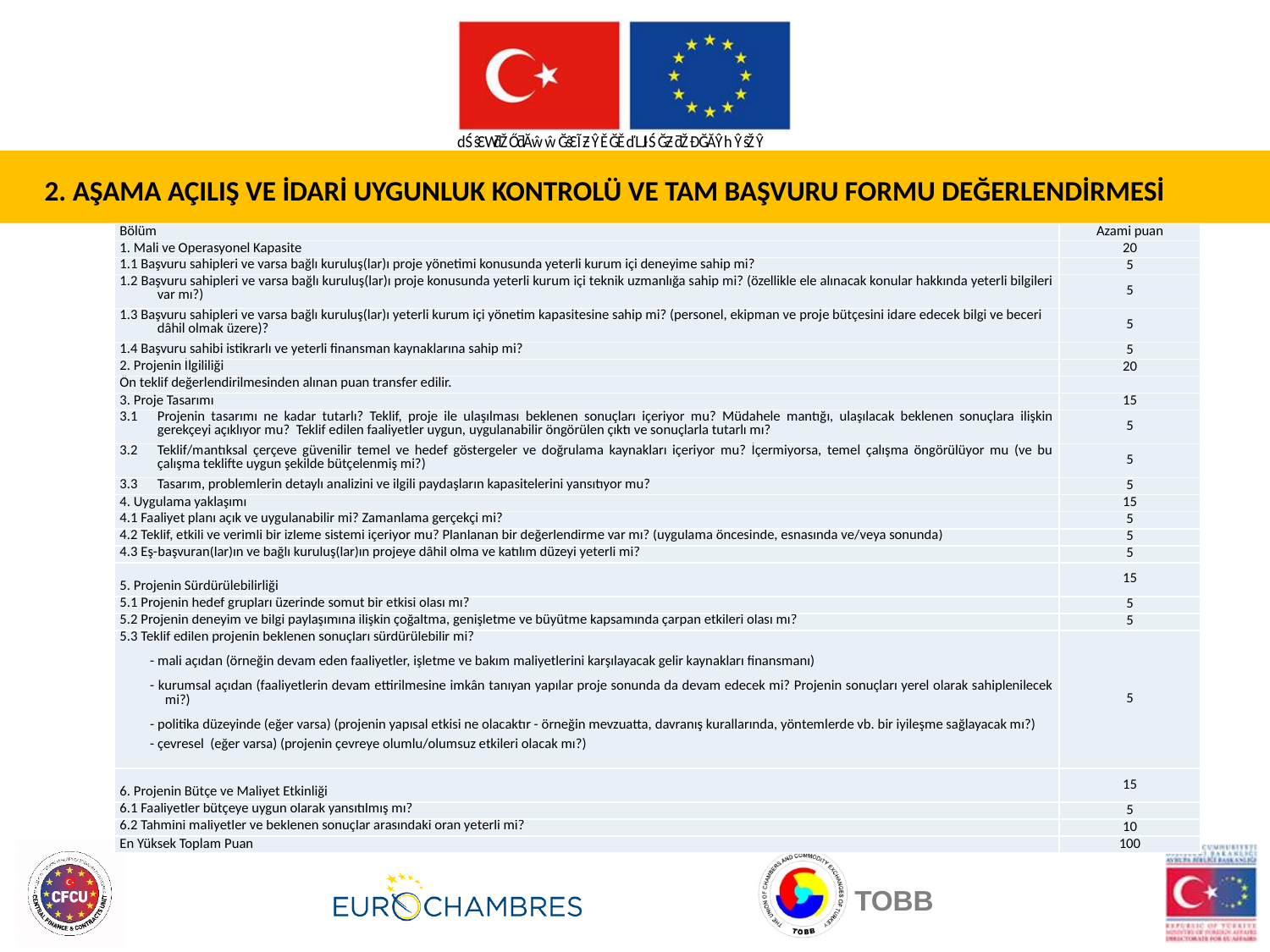

2. AŞAMA AÇILIŞ VE İDARİ UYGUNLUK KONTROLÜ VE TAM BAŞVURU FORMU DEĞERLENDİRMESİ
| Bölüm | Azami puan |
| --- | --- |
| 1. Mali ve Operasyonel Kapasite | 20 |
| 1.1 Başvuru sahipleri ve varsa bağlı kuruluş(lar)ı proje yönetimi konusunda yeterli kurum içi deneyime sahip mi? | 5 |
| 1.2 Başvuru sahipleri ve varsa bağlı kuruluş(lar)ı proje konusunda yeterli kurum içi teknik uzmanlığa sahip mi? (özellikle ele alınacak konular hakkında yeterli bilgileri var mı?) | 5 |
| 1.3 Başvuru sahipleri ve varsa bağlı kuruluş(lar)ı yeterli kurum içi yönetim kapasitesine sahip mi? (personel, ekipman ve proje bütçesini idare edecek bilgi ve beceri dâhil olmak üzere)? | 5 |
| 1.4 Başvuru sahibi istikrarlı ve yeterli finansman kaynaklarına sahip mi? | 5 |
| 2. Projenin İlgililiği | 20 |
| Ön teklif değerlendirilmesinden alınan puan transfer edilir. |  |
| 3. Proje Tasarımı | 15 |
| 3.1 Projenin tasarımı ne kadar tutarlı? Teklif, proje ile ulaşılması beklenen sonuçları içeriyor mu? Müdahele mantığı, ulaşılacak beklenen sonuçlara ilişkin gerekçeyi açıklıyor mu? Teklif edilen faaliyetler uygun, uygulanabilir öngörülen çıktı ve sonuçlarla tutarlı mı? | 5 |
| 3.2 Teklif/mantıksal çerçeve güvenilir temel ve hedef göstergeler ve doğrulama kaynakları içeriyor mu? İçermiyorsa, temel çalışma öngörülüyor mu (ve bu çalışma teklifte uygun şekilde bütçelenmiş mi?) | 5 |
| 3.3 Tasarım, problemlerin detaylı analizini ve ilgili paydaşların kapasitelerini yansıtıyor mu? | 5 |
| 4. Uygulama yaklaşımı | 15 |
| 4.1 Faaliyet planı açık ve uygulanabilir mi? Zamanlama gerçekçi mi? | 5 |
| 4.2 Teklif, etkili ve verimli bir izleme sistemi içeriyor mu? Planlanan bir değerlendirme var mı? (uygulama öncesinde, esnasında ve/veya sonunda) | 5 |
| 4.3 Eş-başvuran(lar)ın ve bağlı kuruluş(lar)ın projeye dâhil olma ve katılım düzeyi yeterli mi? | 5 |
| 5. Projenin Sürdürülebilirliği | 15 |
| 5.1 Projenin hedef grupları üzerinde somut bir etkisi olası mı? | 5 |
| 5.2 Projenin deneyim ve bilgi paylaşımına ilişkin çoğaltma, genişletme ve büyütme kapsamında çarpan etkileri olası mı? | 5 |
| 5.3 Teklif edilen projenin beklenen sonuçları sürdürülebilir mi? - mali açıdan (örneğin devam eden faaliyetler, işletme ve bakım maliyetlerini karşılayacak gelir kaynakları finansmanı) - kurumsal açıdan (faaliyetlerin devam ettirilmesine imkân tanıyan yapılar proje sonunda da devam edecek mi? Projenin sonuçları yerel olarak sahiplenilecek mi?) - politika düzeyinde (eğer varsa) (projenin yapısal etkisi ne olacaktır - örneğin mevzuatta, davranış kurallarında, yöntemlerde vb. bir iyileşme sağlayacak mı?) - çevresel (eğer varsa) (projenin çevreye olumlu/olumsuz etkileri olacak mı?) | 5 |
| 6. Projenin Bütçe ve Maliyet Etkinliği | 15 |
| 6.1 Faaliyetler bütçeye uygun olarak yansıtılmış mı? | 5 |
| 6.2 Tahmini maliyetler ve beklenen sonuçlar arasındaki oran yeterli mi? | 10 |
| En Yüksek Toplam Puan | 100 |